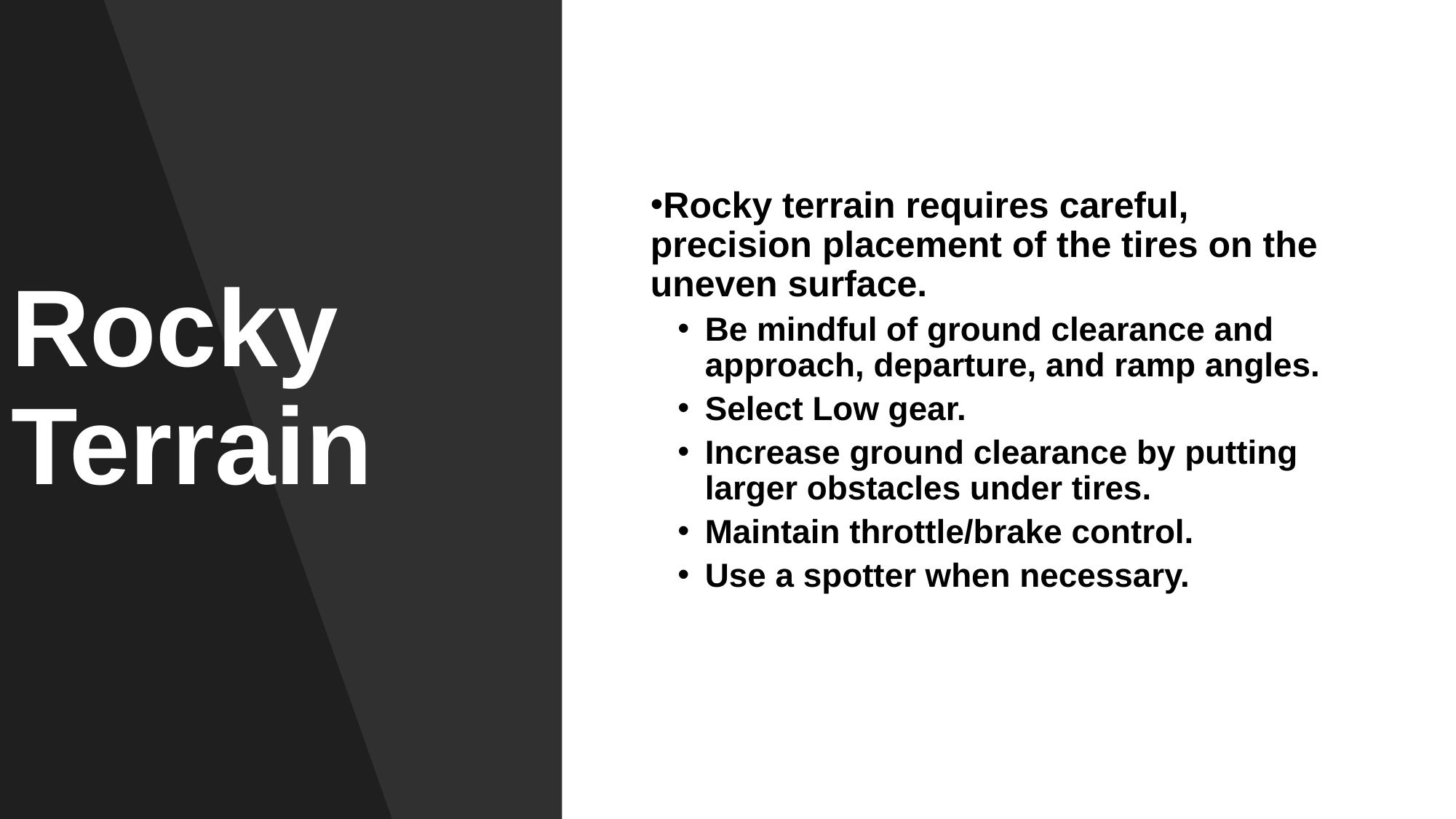

# Rocky Terrain
Rocky terrain requires careful, precision placement of the tires on the uneven surface.
Be mindful of ground clearance and approach, departure, and ramp angles.
Select Low gear.
Increase ground clearance by putting larger obstacles under tires.
Maintain throttle/brake control.
Use a spotter when necessary.